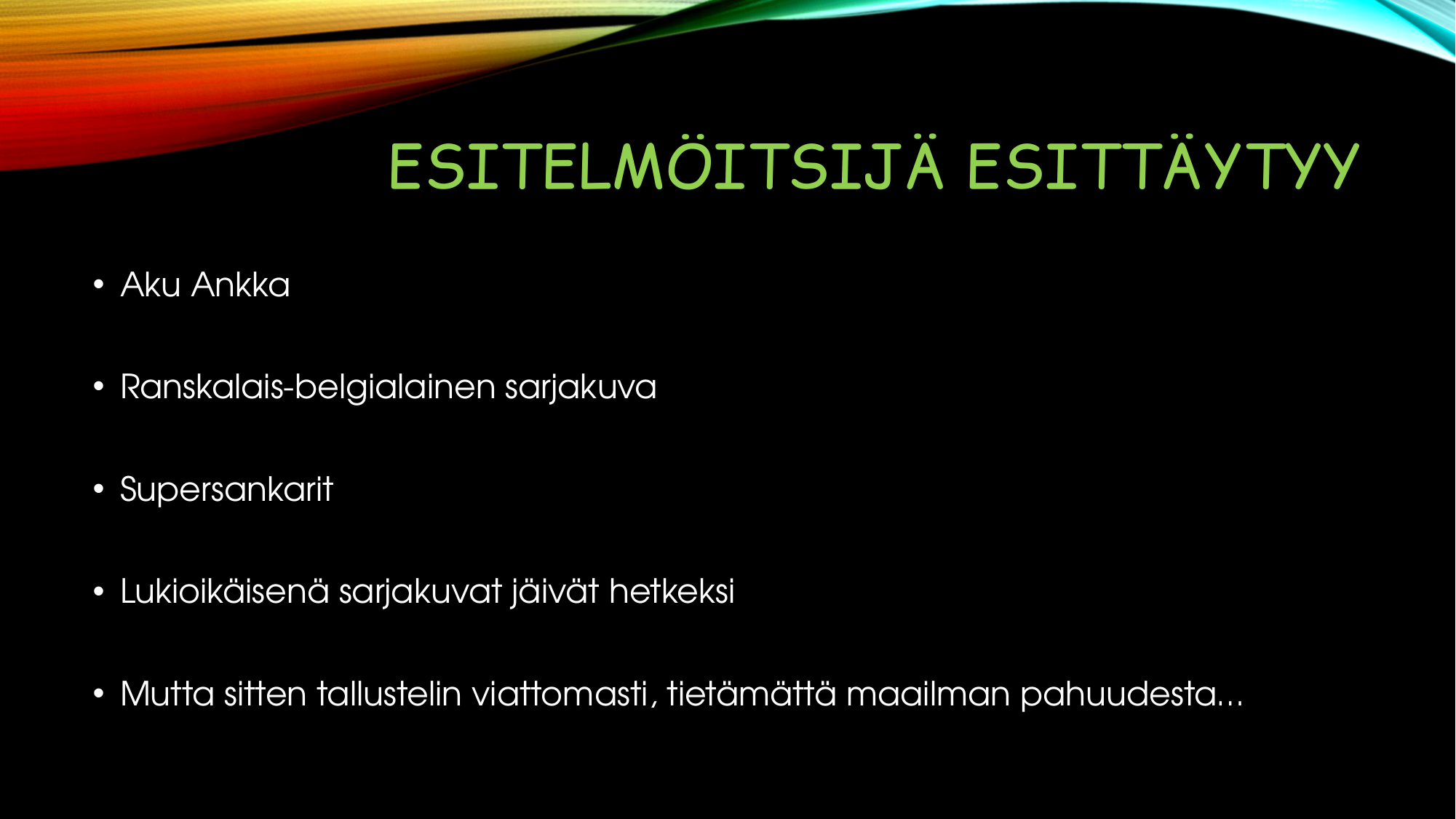

# Esitelmöitsijä esittäytyy
Aku Ankka

Ranskalais-belgialainen sarjakuva

Supersankarit

Lukioikäisenä sarjakuvat jäivät hetkeksi

Mutta sitten tallustelin viattomasti, tietämättä maailman pahuudesta…